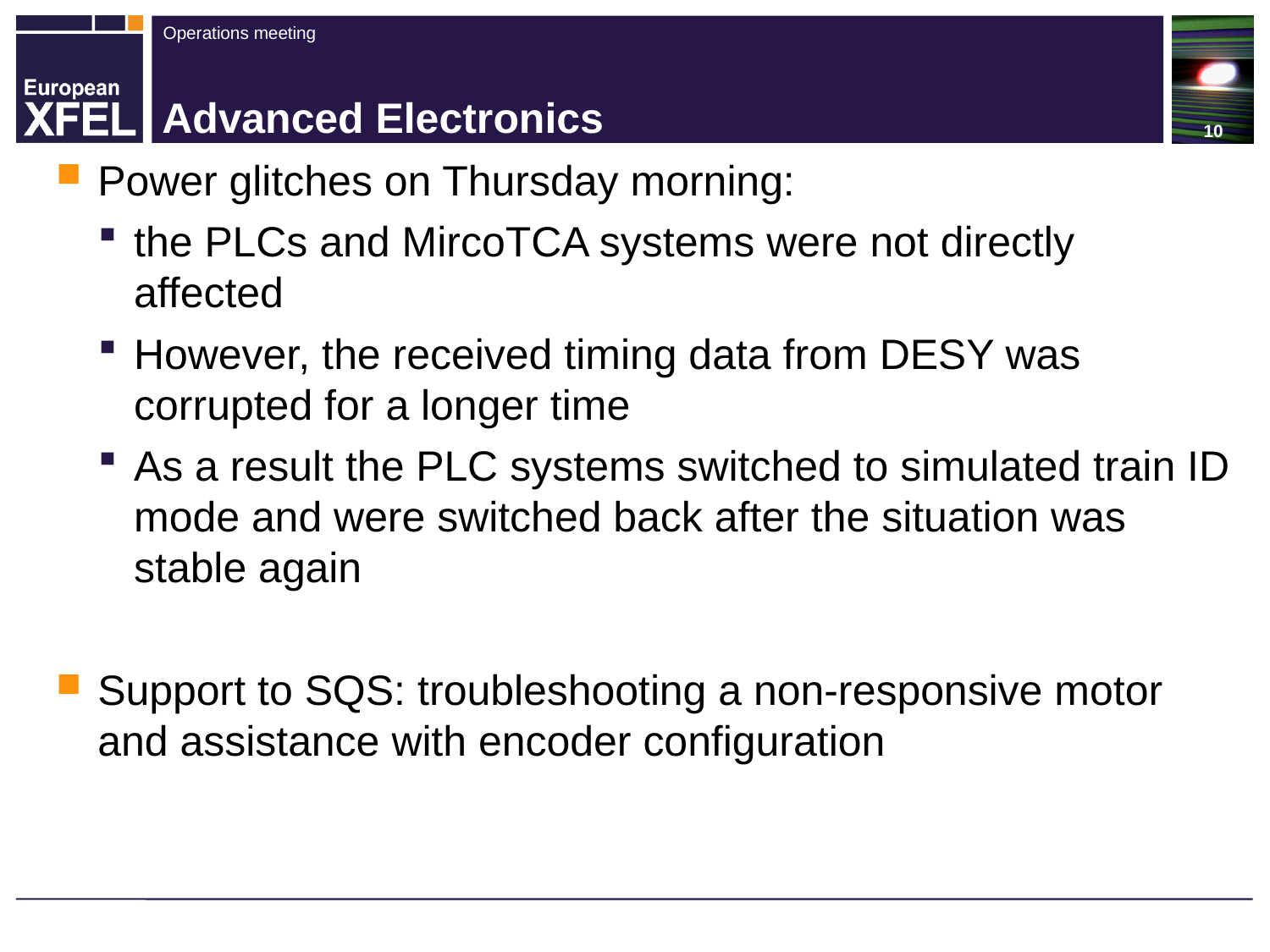

# Advanced Electronics
Power glitches on Thursday morning:
the PLCs and MircoTCA systems were not directly affected
However, the received timing data from DESY was corrupted for a longer time
As a result the PLC systems switched to simulated train ID mode and were switched back after the situation was stable again

Support to SQS: troubleshooting a non-responsive motor and assistance with encoder configuration